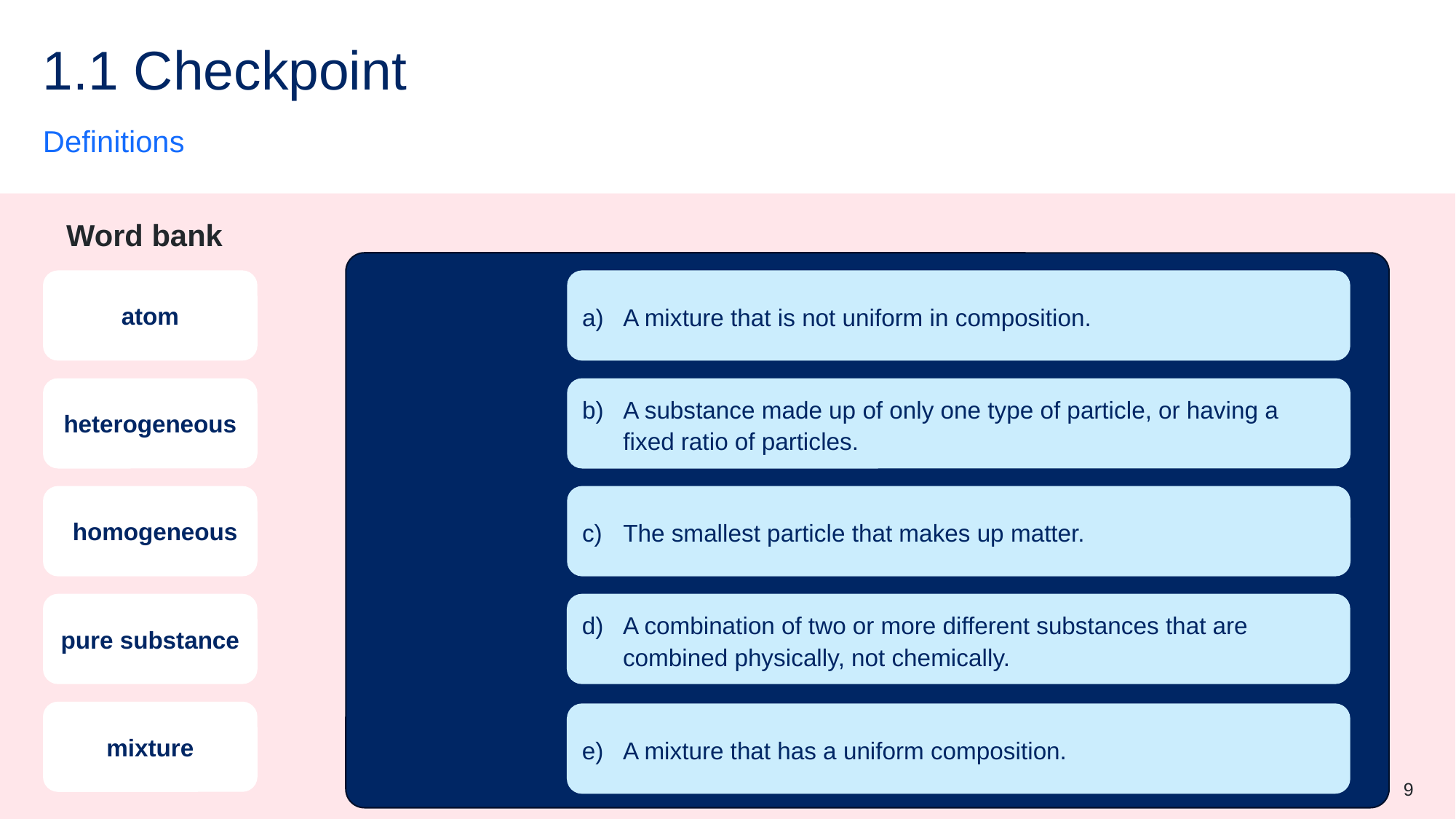

# 1.1 Checkpoint
Definitions
Word bank

atom
A mixture that is not uniform in composition.
heterogeneous
A substance made up of only one type of particle, or having a fixed ratio of particles.
homogeneous
The smallest particle that makes up matter.
pure substance
A combination of two or more different substances that are combined physically, not chemically.
mixture
A mixture that has a uniform composition.
9